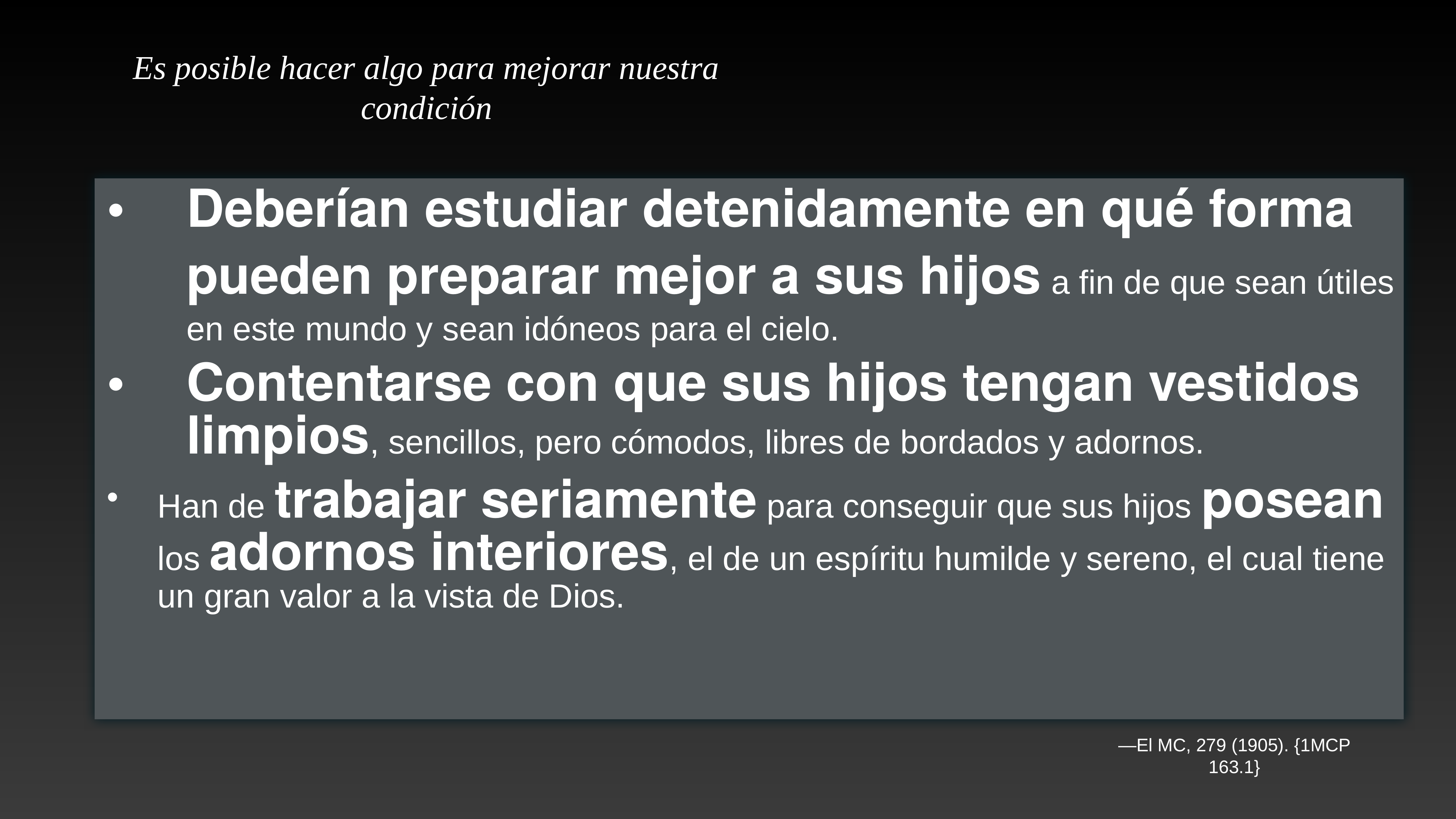

Es posible hacer algo para mejorar nuestra condición

Deberían estudiar detenidamente en qué forma pueden preparar mejor a sus hijos a fin de que sean útiles en este mundo y sean idóneos para el cielo.
Contentarse con que sus hijos tengan vestidos limpios, sencillos, pero cómodos, libres de bordados y adornos.
Han de trabajar seriamente para conseguir que sus hijos posean los adornos interiores, el de un espíritu humilde y sereno, el cual tiene un gran valor a la vista de Dios.
—El MC, 279 (1905). {1MCP 163.1}